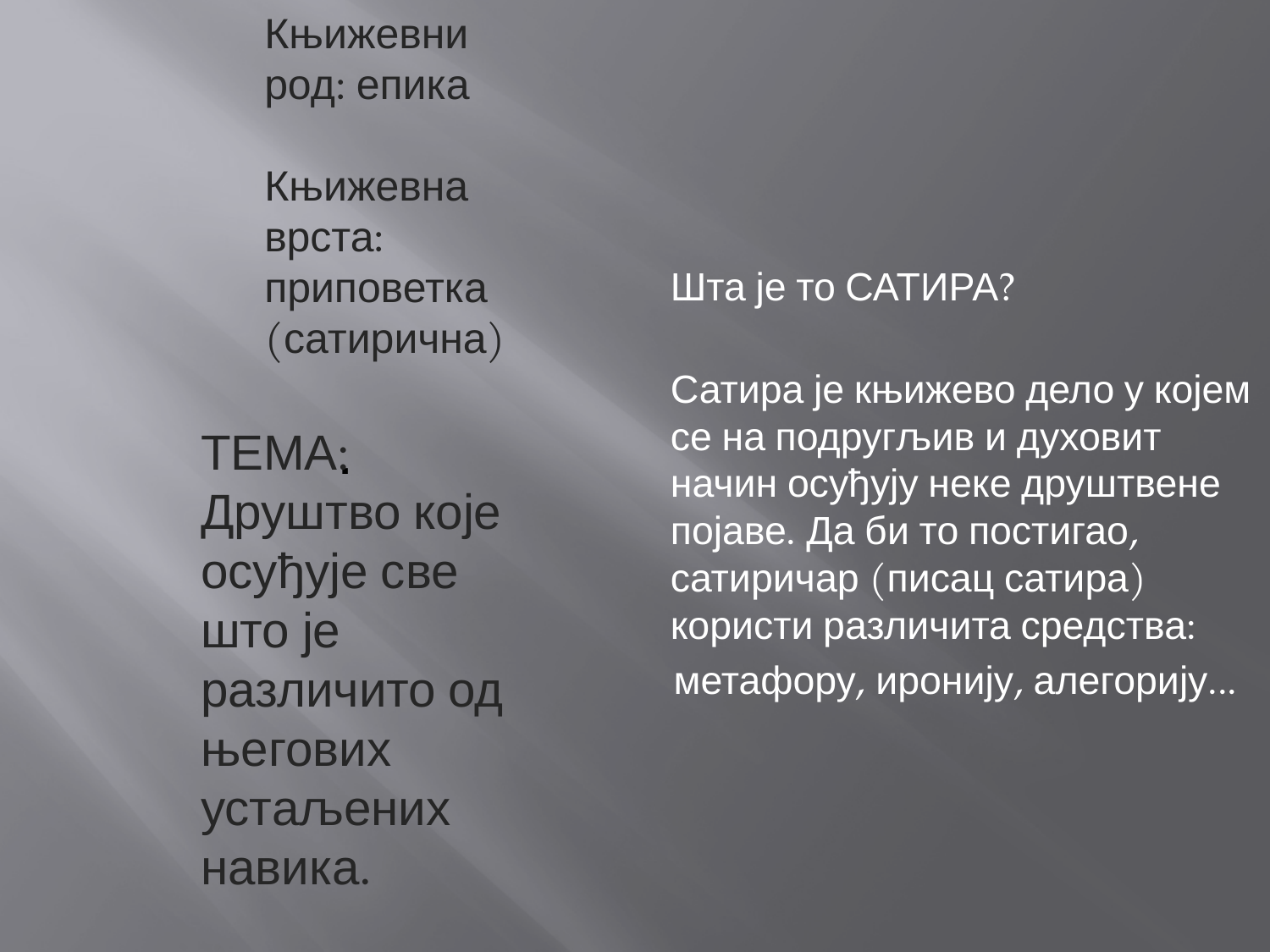

Књижевни род: епика

Књижевна врста: приповетка (сатирична)

ТЕМА: Друштво које осуђује све што је различито од његових устаљених навика.
# .
Шта је то САТИРА?
Сатира је књижево дело у којем се на подругљив и духовит начин осуђују неке друштвене појаве. Да би то постигао, сатиричар (писац сатира) користи различита средства:
    метафору, иронију, алегорију...